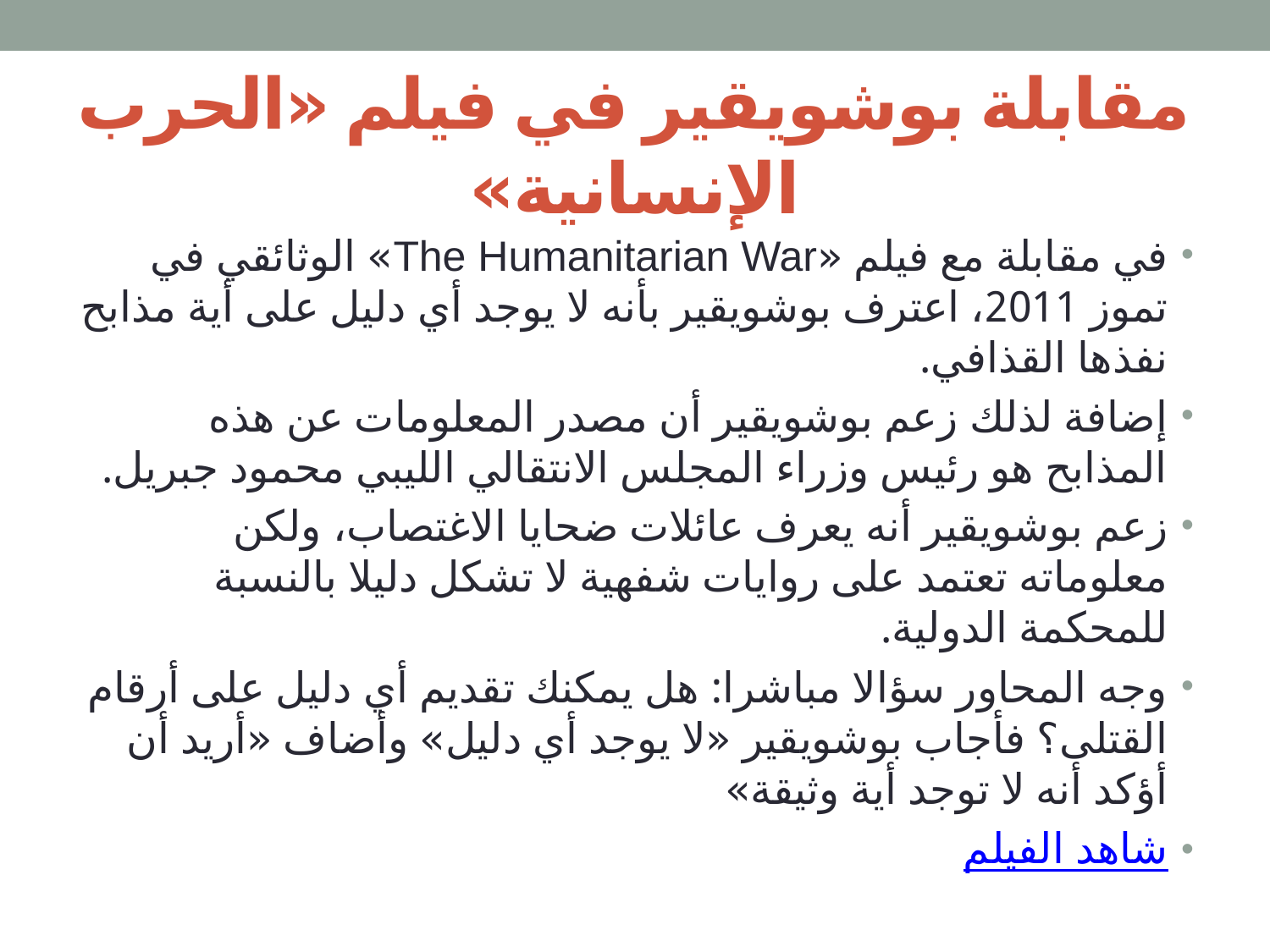

# مقابلة بوشويقير في فيلم «الحرب الإنسانية»
في مقابلة مع فيلم «The Humanitarian War» الوثائقي في تموز 2011، اعترف بوشويقير بأنه لا يوجد أي دليل على أية مذابح نفذها القذافي.
إضافة لذلك زعم بوشويقير أن مصدر المعلومات عن هذه المذابح هو رئيس وزراء المجلس الانتقالي الليبي محمود جبريل.
زعم بوشويقير أنه يعرف عائلات ضحايا الاغتصاب، ولكن معلوماته تعتمد على روايات شفهية لا تشكل دليلا بالنسبة للمحكمة الدولية.
وجه المحاور سؤالا مباشرا: هل يمكنك تقديم أي دليل على أرقام القتلى؟ فأجاب بوشويقير «لا يوجد أي دليل» وأضاف «أريد أن أؤكد أنه لا توجد أية وثيقة»
شاهد الفيلم